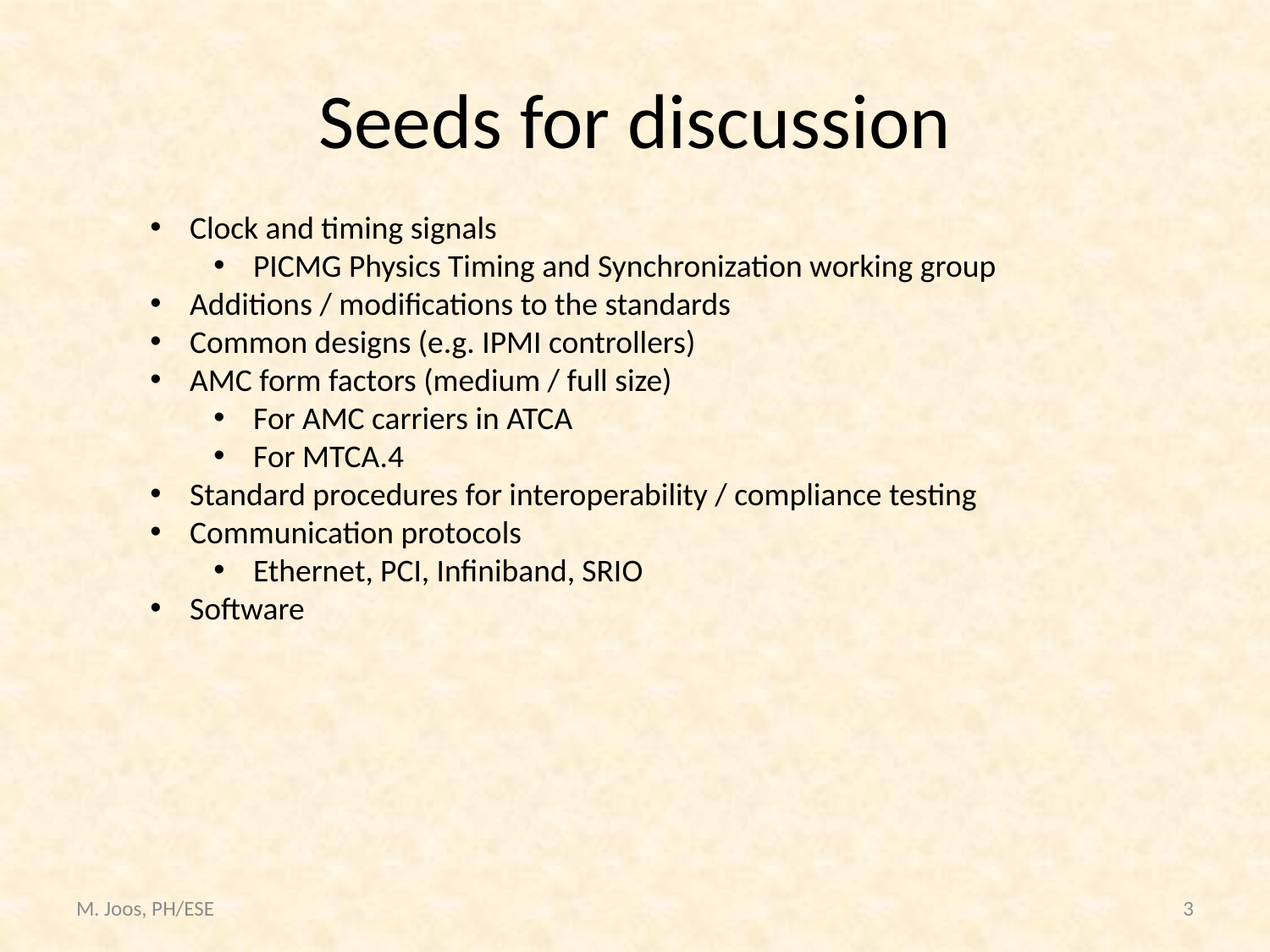

# Seeds for discussion
Clock and timing signals
PICMG Physics Timing and Synchronization working group
Additions / modifications to the standards
Common designs (e.g. IPMI controllers)
AMC form factors (medium / full size)
For AMC carriers in ATCA
For MTCA.4
Standard procedures for interoperability / compliance testing
Communication protocols
Ethernet, PCI, Infiniband, SRIO
Software
M. Joos, PH/ESE
3